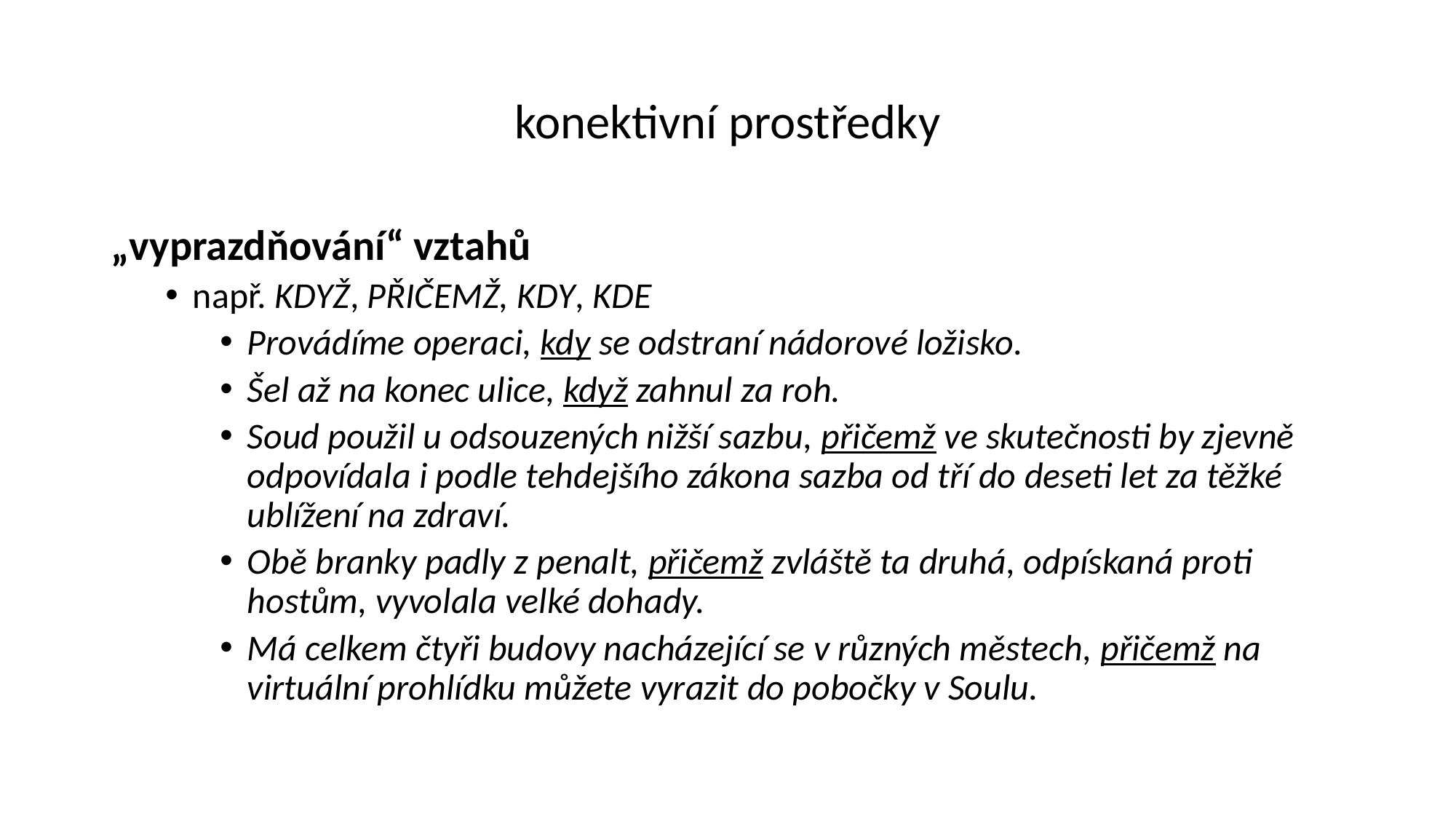

# konektivní prostředky
„vyprazdňování“ vztahů
např. KDYŽ, PŘIČEMŽ, KDY, KDE
Provádíme operaci, kdy se odstraní nádorové ložisko.
Šel až na konec ulice, když zahnul za roh.
Soud použil u odsouzených nižší sazbu, přičemž ve skutečnosti by zjevně odpovídala i podle tehdejšího zákona sazba od tří do deseti let za těžké ublížení na zdraví.
Obě branky padly z penalt, přičemž zvláště ta druhá, odpískaná proti hostům, vyvolala velké dohady.
Má celkem čtyři budovy nacházející se v různých městech, přičemž na virtuální prohlídku můžete vyrazit do pobočky v Soulu.